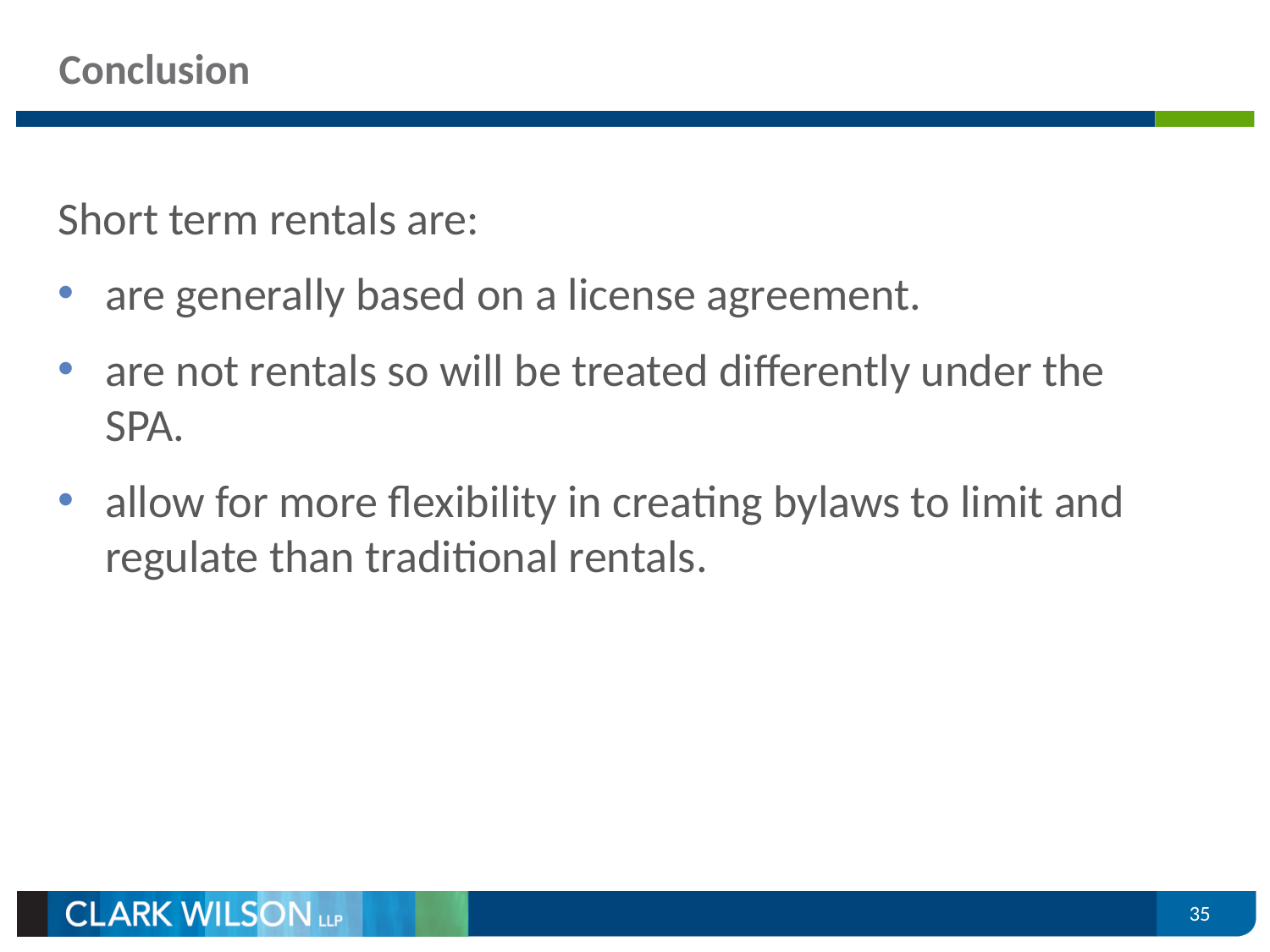

# Conclusion
Short term rentals are:
are generally based on a license agreement.
are not rentals so will be treated differently under the SPA.
allow for more flexibility in creating bylaws to limit and regulate than traditional rentals.
35